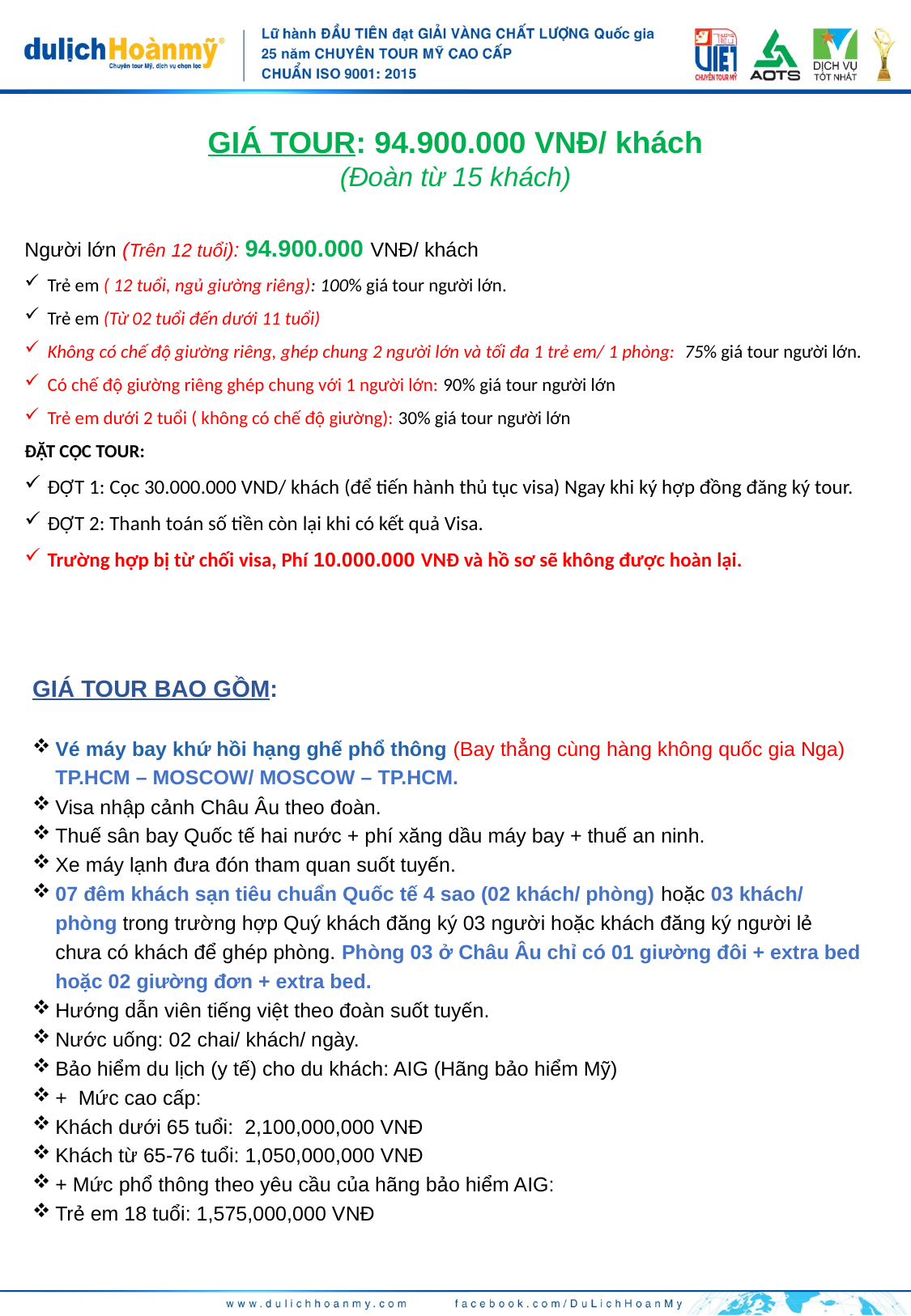

GIÁ TOUR: 94.900.000 VNĐ/ khách
(Đoàn từ 15 khách)
Người lớn (Trên 12 tuổi): 94.900.000 VNĐ/ khách
Trẻ em ( 12 tuổi, ngủ giường riêng): 100% giá tour người lớn.
Trẻ em (Từ 02 tuổi đến dưới 11 tuổi)
Không có chế độ giường riêng, ghép chung 2 người lớn và tối đa 1 trẻ em/ 1 phòng:  75% giá tour người lớn.
Có chế độ giường riêng ghép chung với 1 người lớn: 90% giá tour người lớn
Trẻ em dưới 2 tuổi ( không có chế độ giường): 30% giá tour người lớn
ĐẶT CỌC TOUR:
ĐỢT 1: Cọc 30.000.000 VND/ khách (để tiến hành thủ tục visa) Ngay khi ký hợp đồng đăng ký tour.
ĐỢT 2: Thanh toán số tiền còn lại khi có kết quả Visa.
Trường hợp bị từ chối visa, Phí 10.000.000 VNĐ và hồ sơ sẽ không được hoàn lại.

GIÁ TOUR BAO GỒM:
Vé máy bay khứ hồi hạng ghế phổ thông (Bay thẳng cùng hàng không quốc gia Nga) TP.HCM – MOSCOW/ MOSCOW – TP.HCM.
Visa nhập cảnh Châu Âu theo đoàn.
Thuế sân bay Quốc tế hai nước + phí xăng dầu máy bay + thuế an ninh.
Xe máy lạnh đưa đón tham quan suốt tuyến.
07 đêm khách sạn tiêu chuẩn Quốc tế 4 sao (02 khách/ phòng) hoặc 03 khách/ phòng trong trường hợp Quý khách đăng ký 03 người hoặc khách đăng ký người lẻ chưa có khách để ghép phòng. Phòng 03 ở Châu Âu chỉ có 01 giường đôi + extra bed hoặc 02 giường đơn + extra bed.
Hướng dẫn viên tiếng việt theo đoàn suốt tuyến.
Nước uống: 02 chai/ khách/ ngày.
Bảo hiểm du lịch (y tế) cho du khách: AIG (Hãng bảo hiểm Mỹ)
+  Mức cao cấp:
Khách dưới 65 tuổi:  2,100,000,000 VNĐ
Khách từ 65-76 tuổi: 1,050,000,000 VNĐ
+ Mức phổ thông theo yêu cầu của hãng bảo hiểm AIG:
Trẻ em 18 tuổi: 1,575,000,000 VNĐ